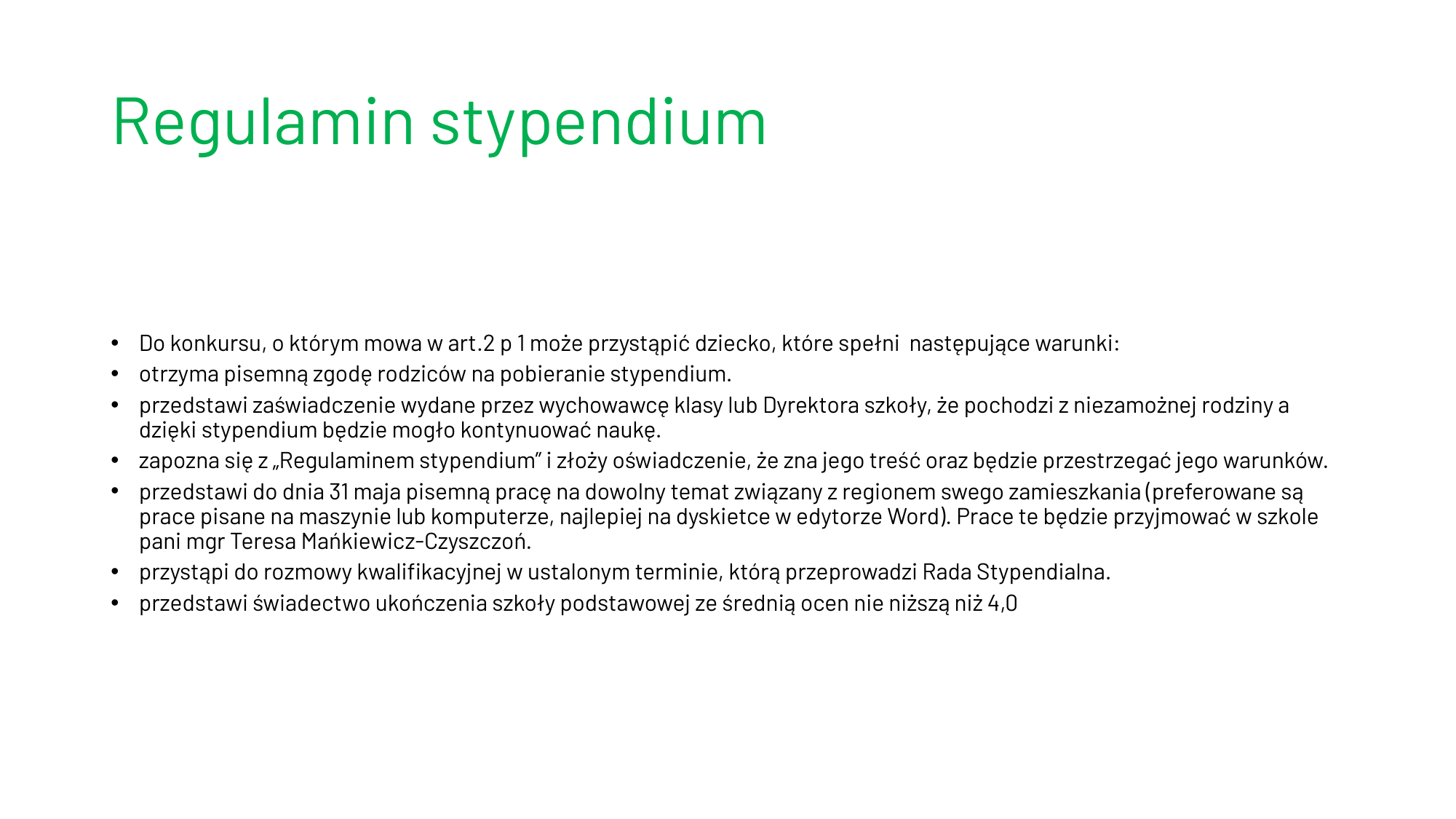

# Regulamin stypendium

Do konkursu, o którym mowa w art.2 p 1 może przystąpić dziecko, które spełni  następujące warunki:
otrzyma pisemną zgodę rodziców na pobieranie stypendium.
przedstawi zaświadczenie wydane przez wychowawcę klasy lub Dyrektora szkoły, że pochodzi z niezamożnej rodziny a dzięki stypendium będzie mogło kontynuować naukę.
zapozna się z „Regulaminem stypendium” i złoży oświadczenie, że zna jego treść oraz będzie przestrzegać jego warunków.
przedstawi do dnia 31 maja pisemną pracę na dowolny temat związany z regionem swego zamieszkania (preferowane są prace pisane na maszynie lub komputerze, najlepiej na dyskietce w edytorze Word). Prace te będzie przyjmować w szkole pani mgr Teresa Mańkiewicz-Czyszczoń.
przystąpi do rozmowy kwalifikacyjnej w ustalonym terminie, którą przeprowadzi Rada Stypendialna.
przedstawi świadectwo ukończenia szkoły podstawowej ze średnią ocen nie niższą niż 4,0